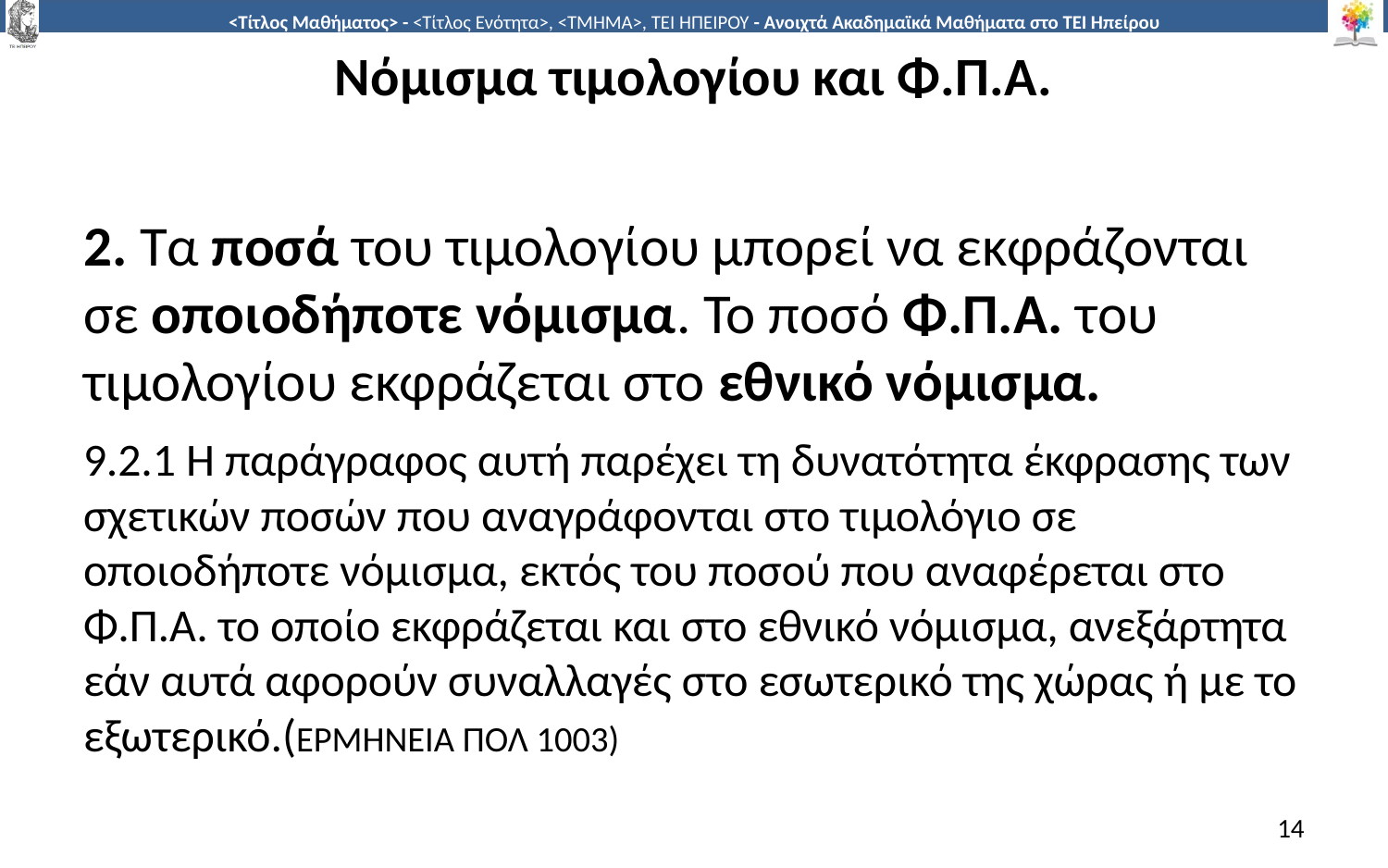

# Νόμισμα τιμολογίου και Φ.Π.Α.
2. Τα ποσά του τιμολογίου μπορεί να εκφράζονται σε οποιοδήποτε νόμισμα. Το ποσό Φ.Π.Α. του τιμολογίου εκφράζεται στο εθνικό νόμισμα.
9.2.1 Η παράγραφος αυτή παρέχει τη δυνατότητα έκφρασης των σχετικών ποσών που αναγράφονται στο τιμολόγιο σε οποιοδήποτε νόμισμα, εκτός του ποσού που αναφέρεται στο Φ.Π.Α. το οποίο εκφράζεται και στο εθνικό νόμισμα, ανεξάρτητα εάν αυτά αφορούν συναλλαγές στο εσωτερικό της χώρας ή με το εξωτερικό.(ΕΡΜΗΝΕΙΑ ΠΟΛ 1003)

14